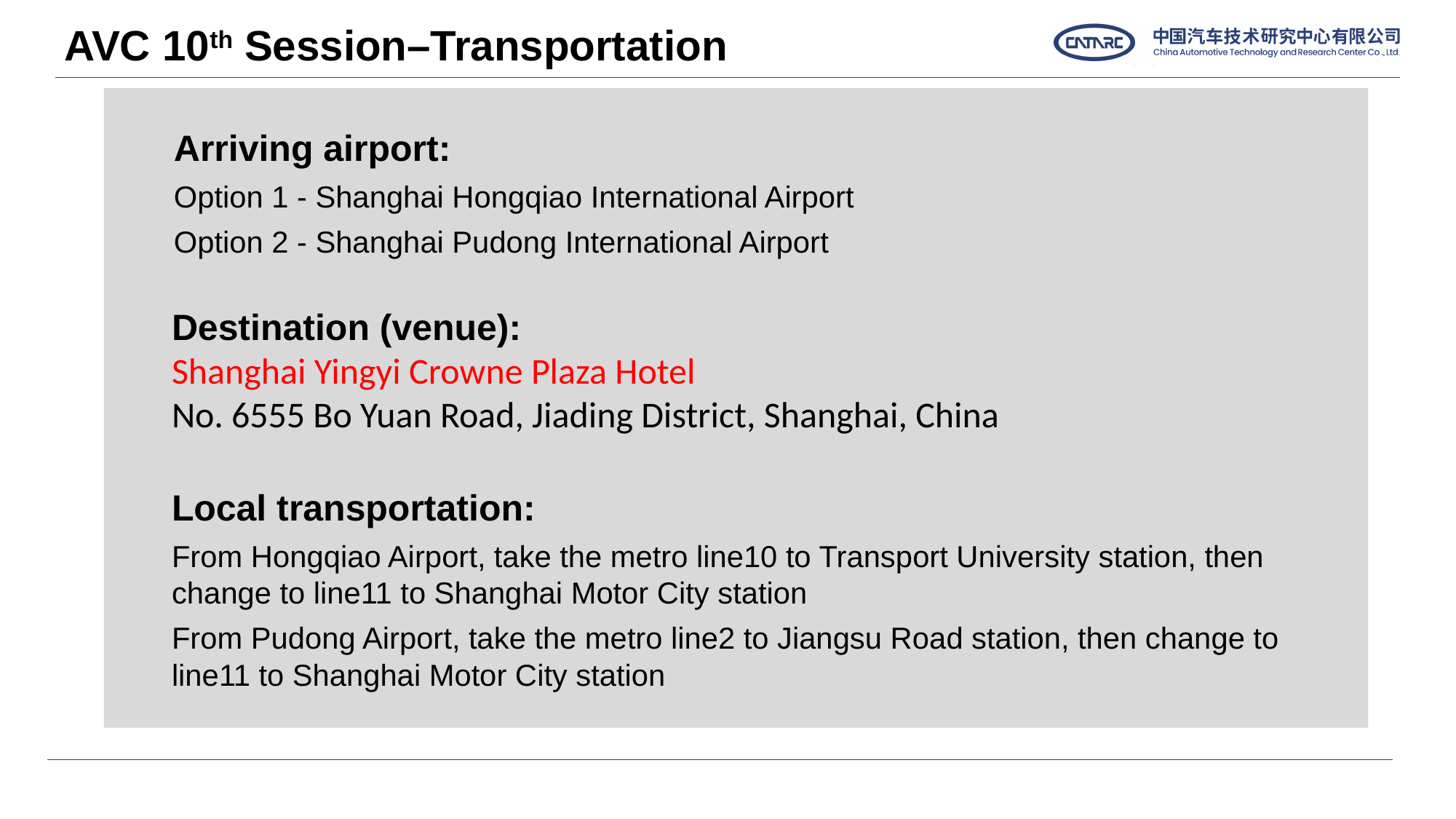

AVC 10th Session–Transportation

Arriving airport:
Option 1 - Shanghai Hongqiao International Airport
Option 2 - Shanghai Pudong International Airport
Destination (venue):
Shanghai Yingyi Crowne Plaza Hotel
No. 6555 Bo Yuan Road, Jiading District, Shanghai, China
Local transportation:
From Hongqiao Airport, take the metro line10 to Transport University station, then change to line11 to Shanghai Motor City station
From Pudong Airport, take the metro line2 to Jiangsu Road station, then change to line11 to Shanghai Motor City station